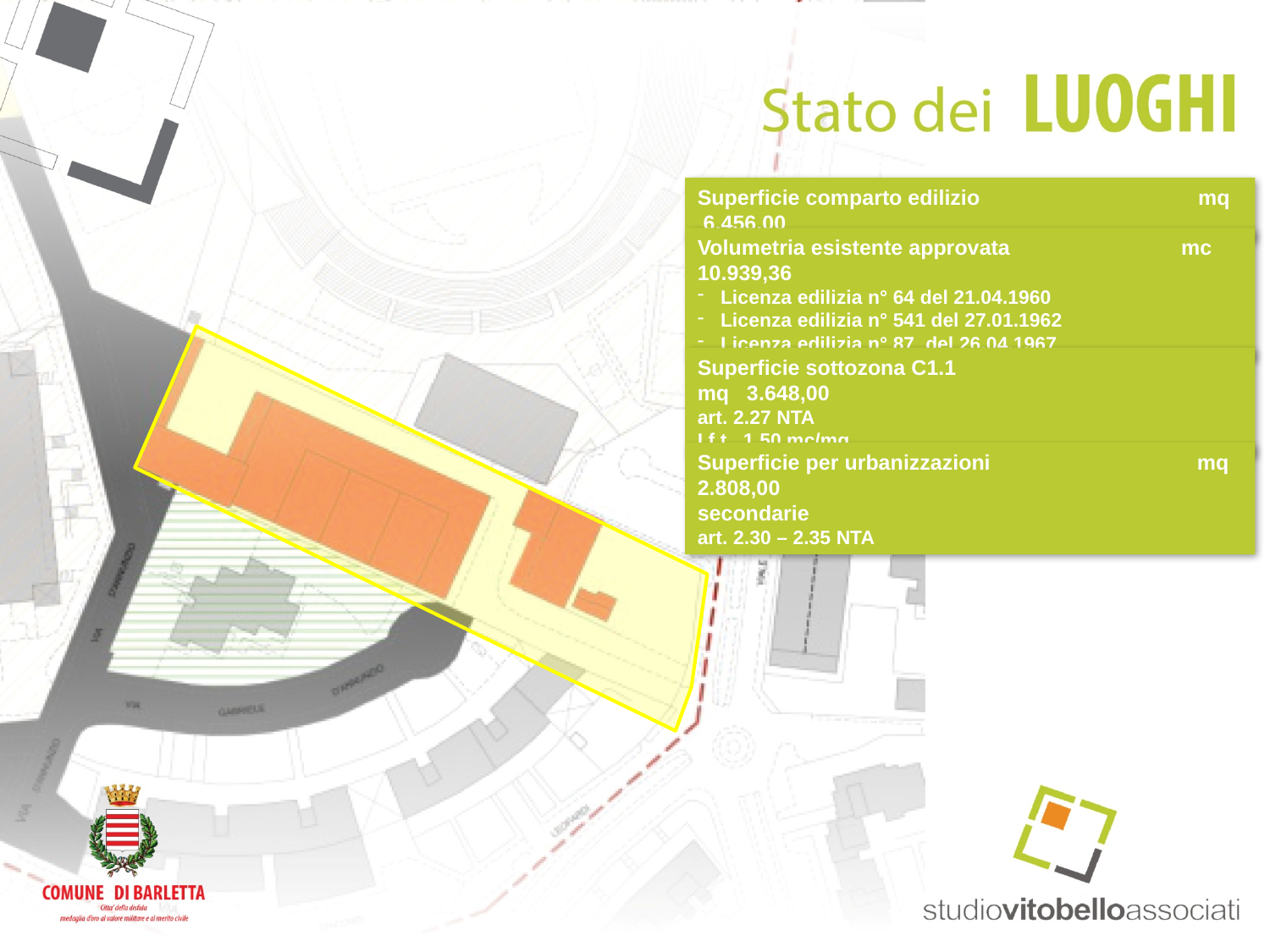

Superficie comparto edilizio                                     mq   6.456,00
Volumetria esistente approvata                             mc 10.939,36
   Licenza edilizia n° 64 del 21.04.1960
   Licenza edilizia n° 541 del 27.01.1962
   Licenza edilizia n° 87  del 26.04.1967

Superficie sottozona C1.1                                           mq   3.648,00
art. 2.27 NTA
I.f.t.  1,50 mc/mq
Superficie per urbanizzazioni                                   mq  2.808,00
secondarie
art. 2.30 – 2.35 NTA